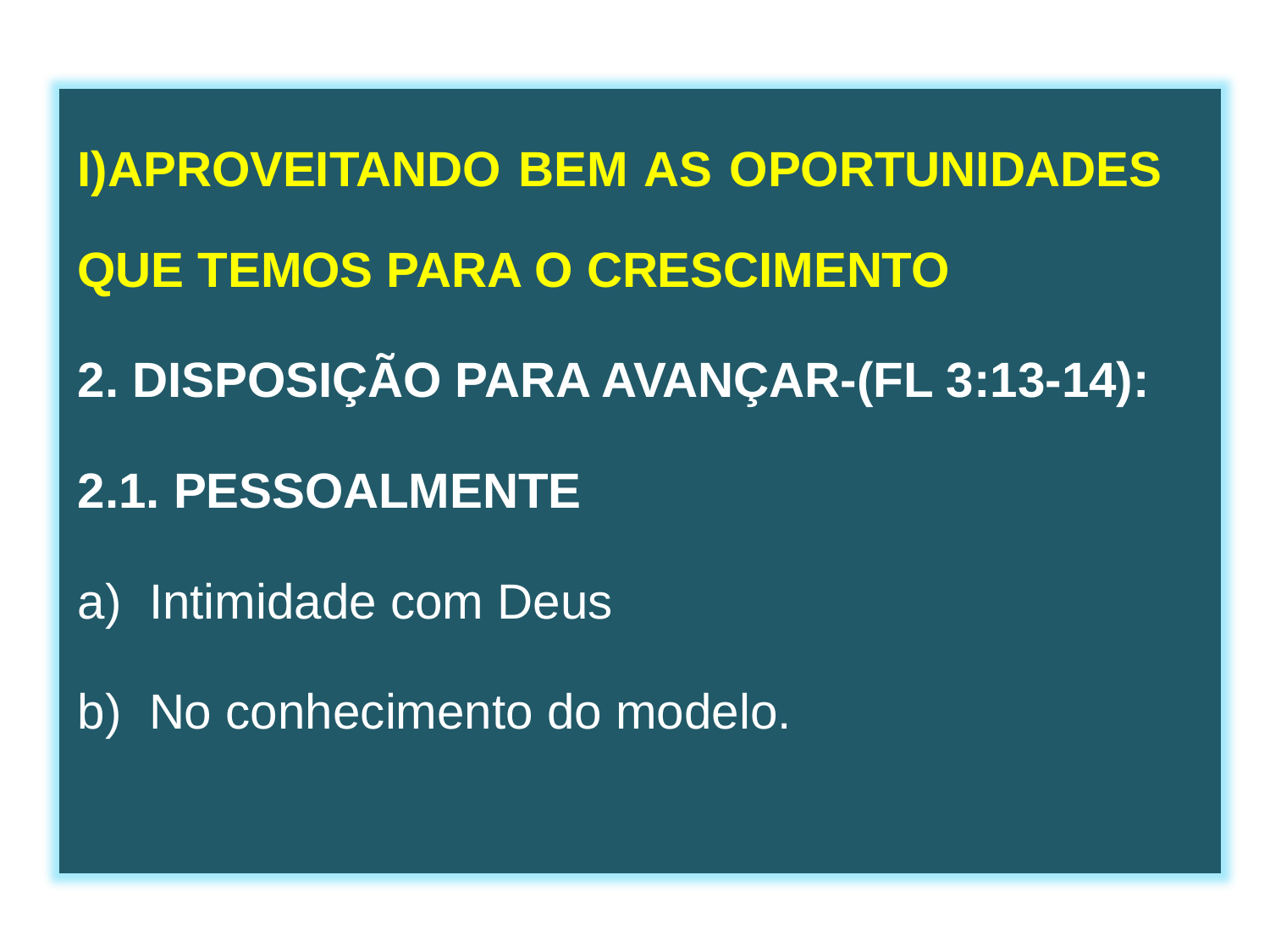

I)APROVEITANDO BEM AS OPORTUNIDADES QUE TEMOS PARA O CRESCIMENTO
2. DISPOSIÇÃO PARA AVANÇAR-(FL 3:13-14):
2.1. PESSOALMENTE
Intimidade com Deus
No conhecimento do modelo.